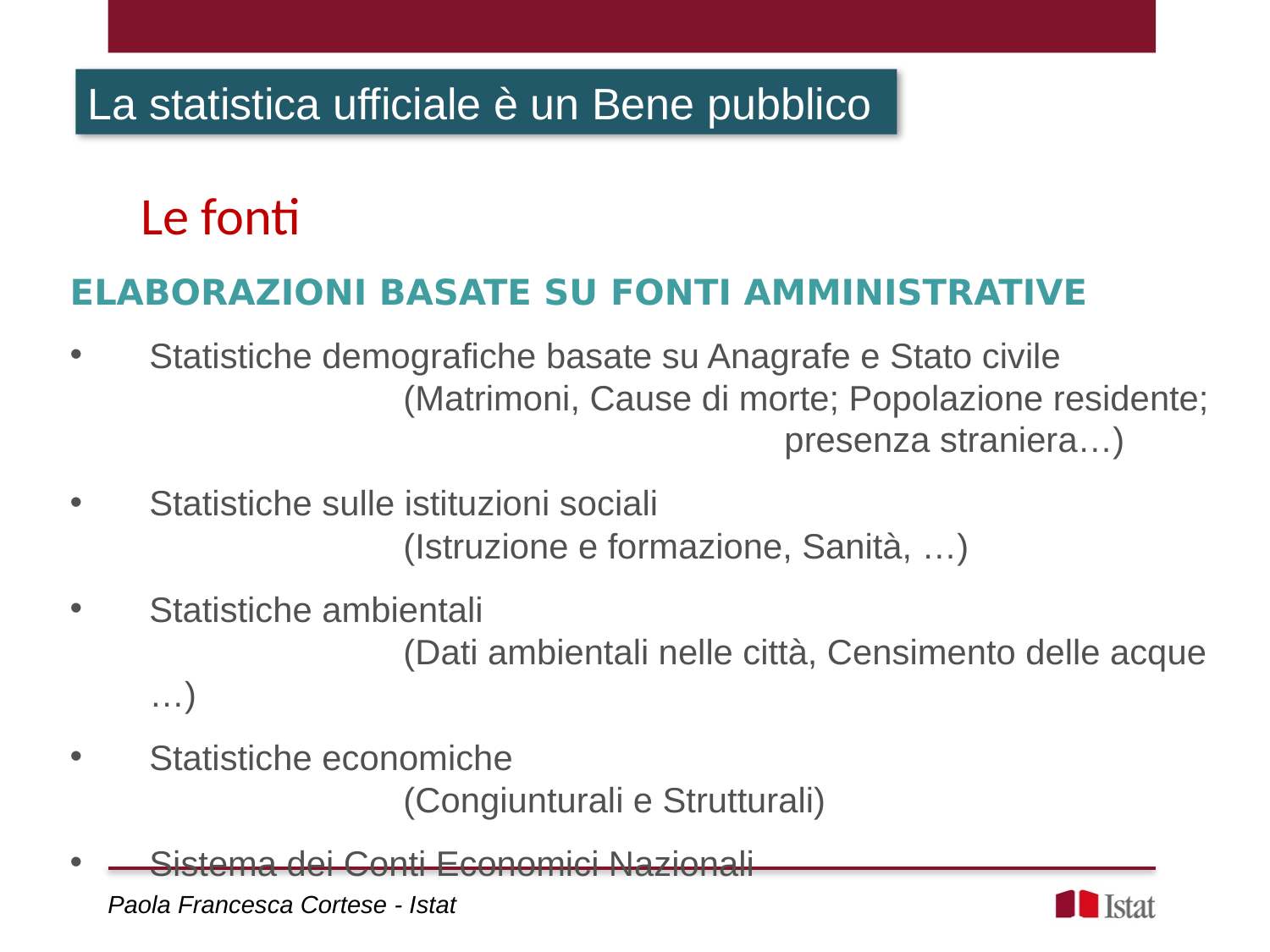

La statistica ufficiale è un Bene pubblico
Le fonti
ELABORAZIONI BASATE SU FONTI AMMINISTRATIVE
Statistiche demografiche basate su Anagrafe e Stato civile
		(Matrimoni, Cause di morte; Popolazione residente; 					presenza straniera…)
Statistiche sulle istituzioni sociali
		(Istruzione e formazione, Sanità, …)
Statistiche ambientali
		(Dati ambientali nelle città, Censimento delle acque …)
Statistiche economiche
		(Congiunturali e Strutturali)
Sistema dei Conti Economici Nazionali
Paola Francesca Cortese - Istat